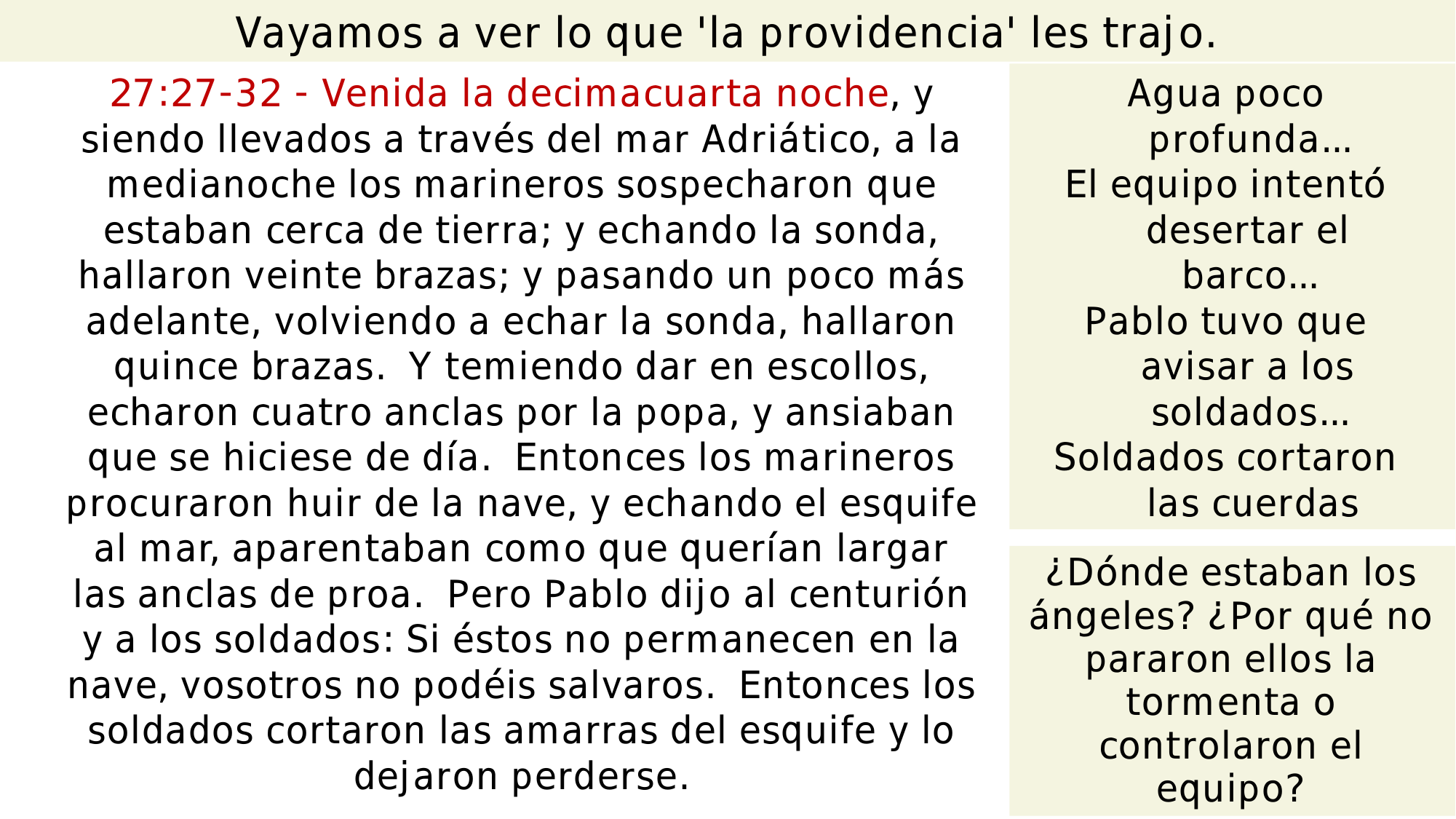

Vayamos a ver lo que 'la providencia' les trajo.
27:27-32 - Venida la decimacuarta noche, y siendo llevados a través del mar Adriático, a la medianoche los marineros sospecharon que estaban cerca de tierra; y echando la sonda, hallaron veinte brazas; y pasando un poco más adelante, volviendo a echar la sonda, hallaron quince brazas.  Y temiendo dar en escollos, echaron cuatro anclas por la popa, y ansiaban que se hiciese de día.  Entonces los marineros procuraron huir de la nave, y echando el esquife al mar, aparentaban como que querían largar las anclas de proa.  Pero Pablo dijo al centurión y a los soldados: Si éstos no permanecen en la nave, vosotros no podéis salvaros.  Entonces los soldados cortaron las amarras del esquife y lo dejaron perderse.
Agua poco
    profunda…
El equipo intentó
    desertar el
    barco…
Pablo tuvo que
    avisar a los
    soldados…
Soldados cortaron
    las cuerdas
¿Dónde estaban los ángeles? ¿Por qué no pararon ellos la tormenta o controlaron el equipo?